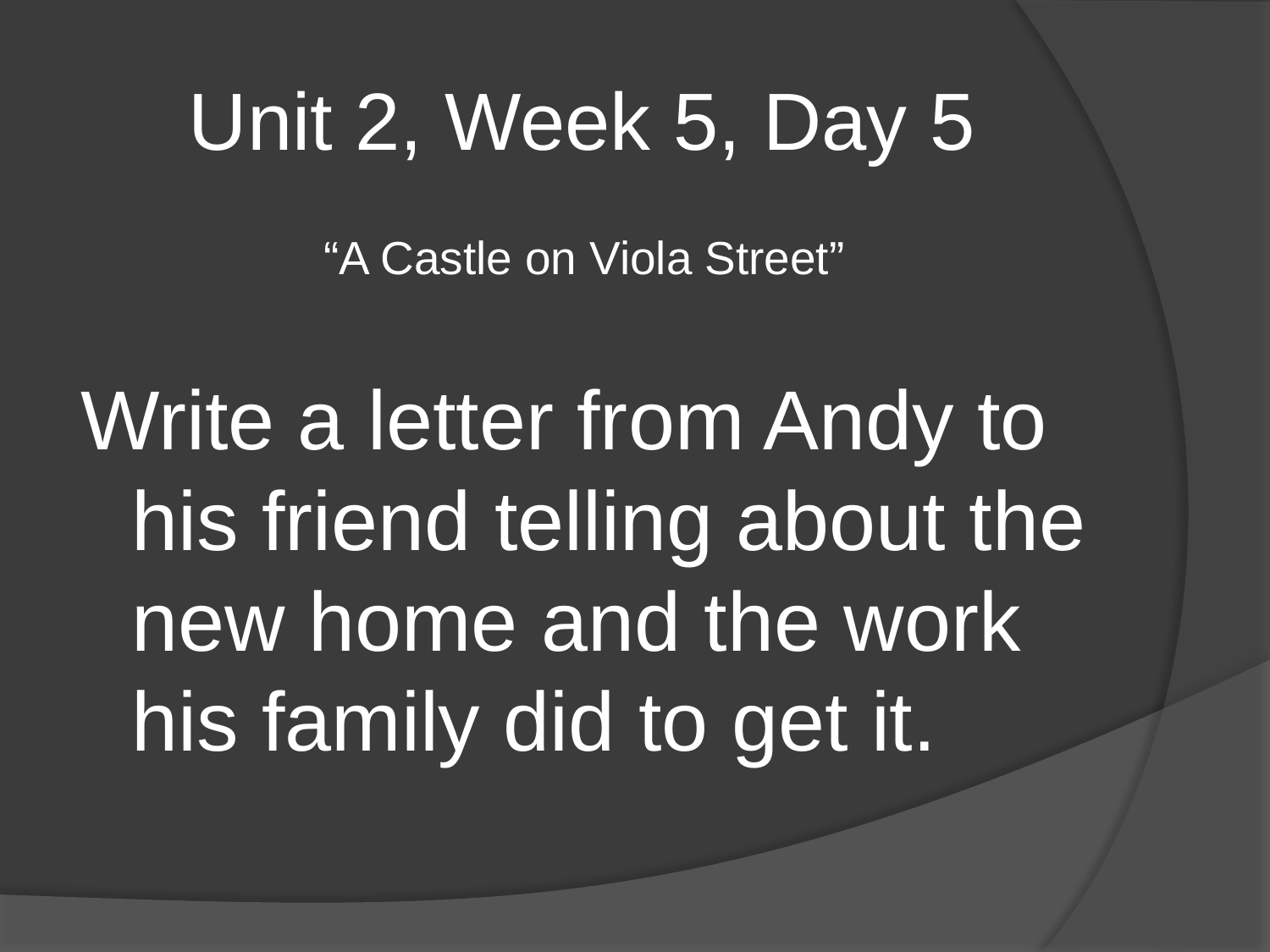

# Unit 2, Week 5, Day 5
“A Castle on Viola Street”

Write a letter from Andy to his friend telling about the new home and the work his family did to get it.